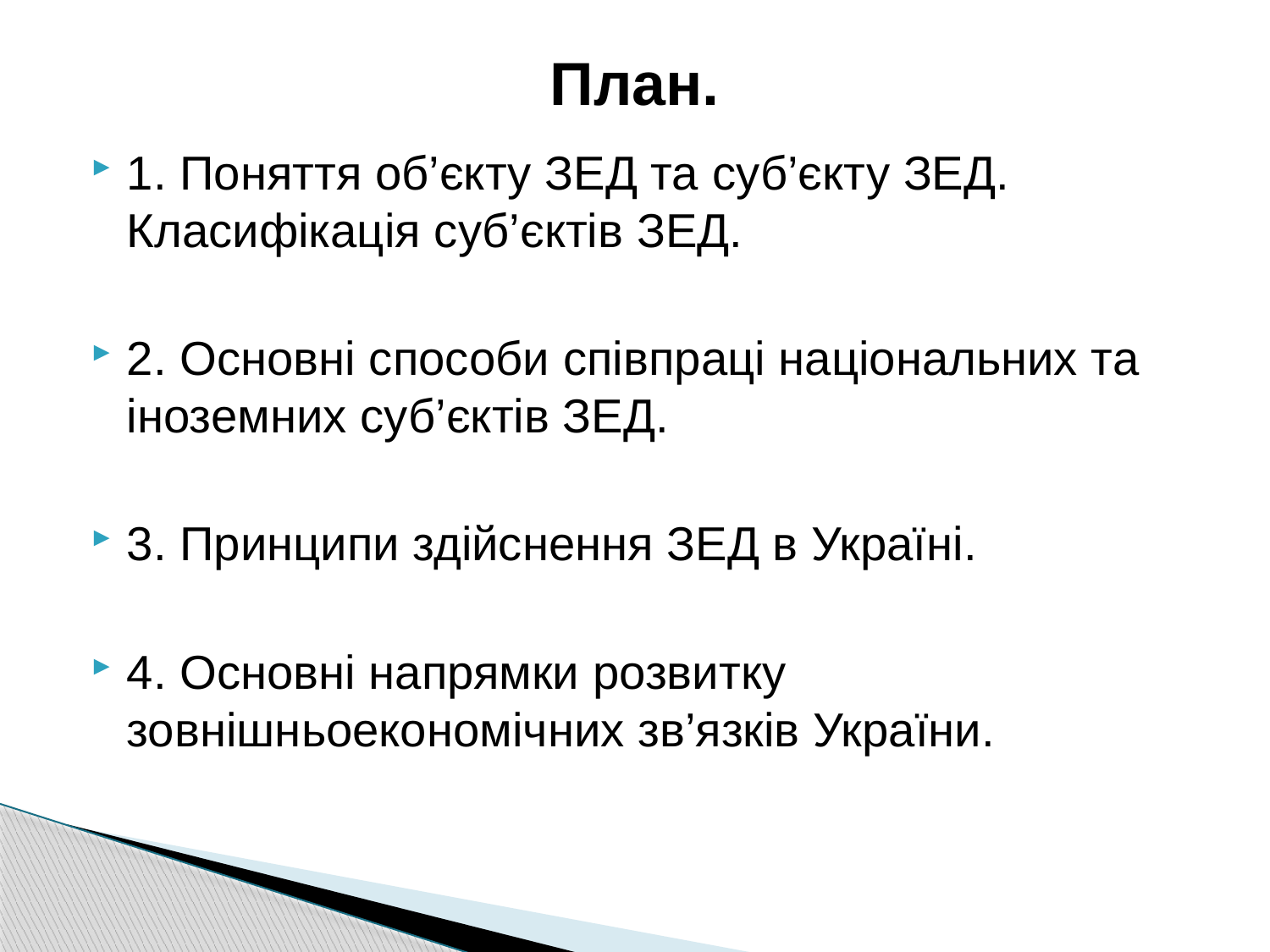

# План.
1. Поняття об’єкту ЗЕД та суб’єкту ЗЕД. Класифікація суб’єктів ЗЕД.

2. Основні способи співпраці національних та іноземних суб’єктів ЗЕД.

3. Принципи здійснення ЗЕД в Україні.

4. Основні напрямки розвитку зовнішньоекономічних зв’язків України.